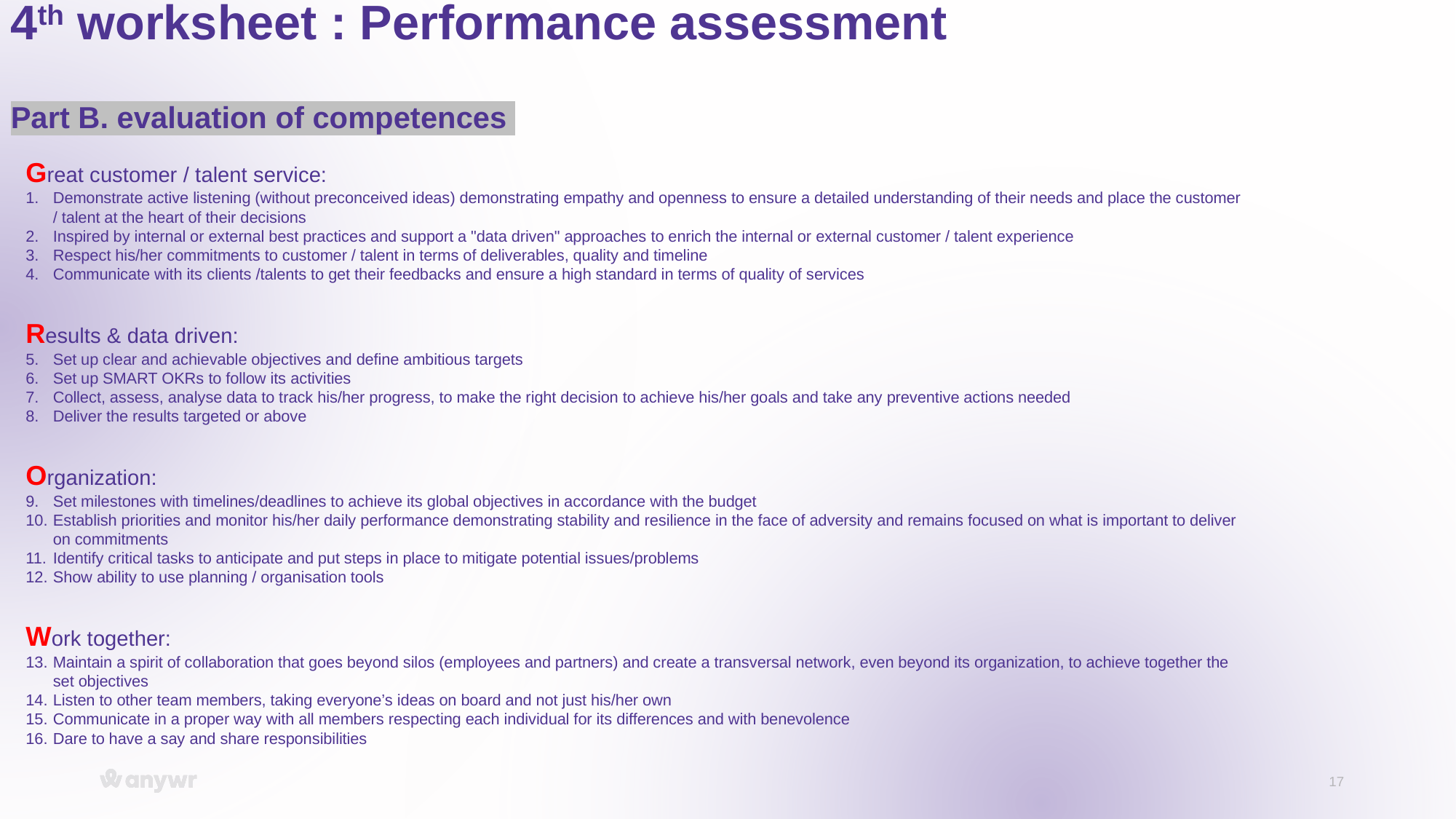

4th worksheet : Performance assessment
Part B. evaluation of competences
Great customer / talent service:
Demonstrate active listening (without preconceived ideas) demonstrating empathy and openness to ensure a detailed understanding of their needs and place the customer / talent at the heart of their decisions
Inspired by internal or external best practices and support a "data driven" approaches to enrich the internal or external customer / talent experience
Respect his/her commitments to customer / talent in terms of deliverables, quality and timeline
Communicate with its clients /talents to get their feedbacks and ensure a high standard in terms of quality of services

Results & data driven:
Set up clear and achievable objectives and define ambitious targets
Set up SMART OKRs to follow its activities
Collect, assess, analyse data to track his/her progress, to make the right decision to achieve his/her goals and take any preventive actions needed
Deliver the results targeted or above

Organization:
Set milestones with timelines/deadlines to achieve its global objectives in accordance with the budget
Establish priorities and monitor his/her daily performance demonstrating stability and resilience in the face of adversity and remains focused on what is important to deliver on commitments
Identify critical tasks to anticipate and put steps in place to mitigate potential issues/problems
Show ability to use planning / organisation tools

Work together:
Maintain a spirit of collaboration that goes beyond silos (employees and partners) and create a transversal network, even beyond its organization, to achieve together the set objectives
Listen to other team members, taking everyone’s ideas on board and not just his/her own
Communicate in a proper way with all members respecting each individual for its differences and with benevolence
Dare to have a say and share responsibilities
17